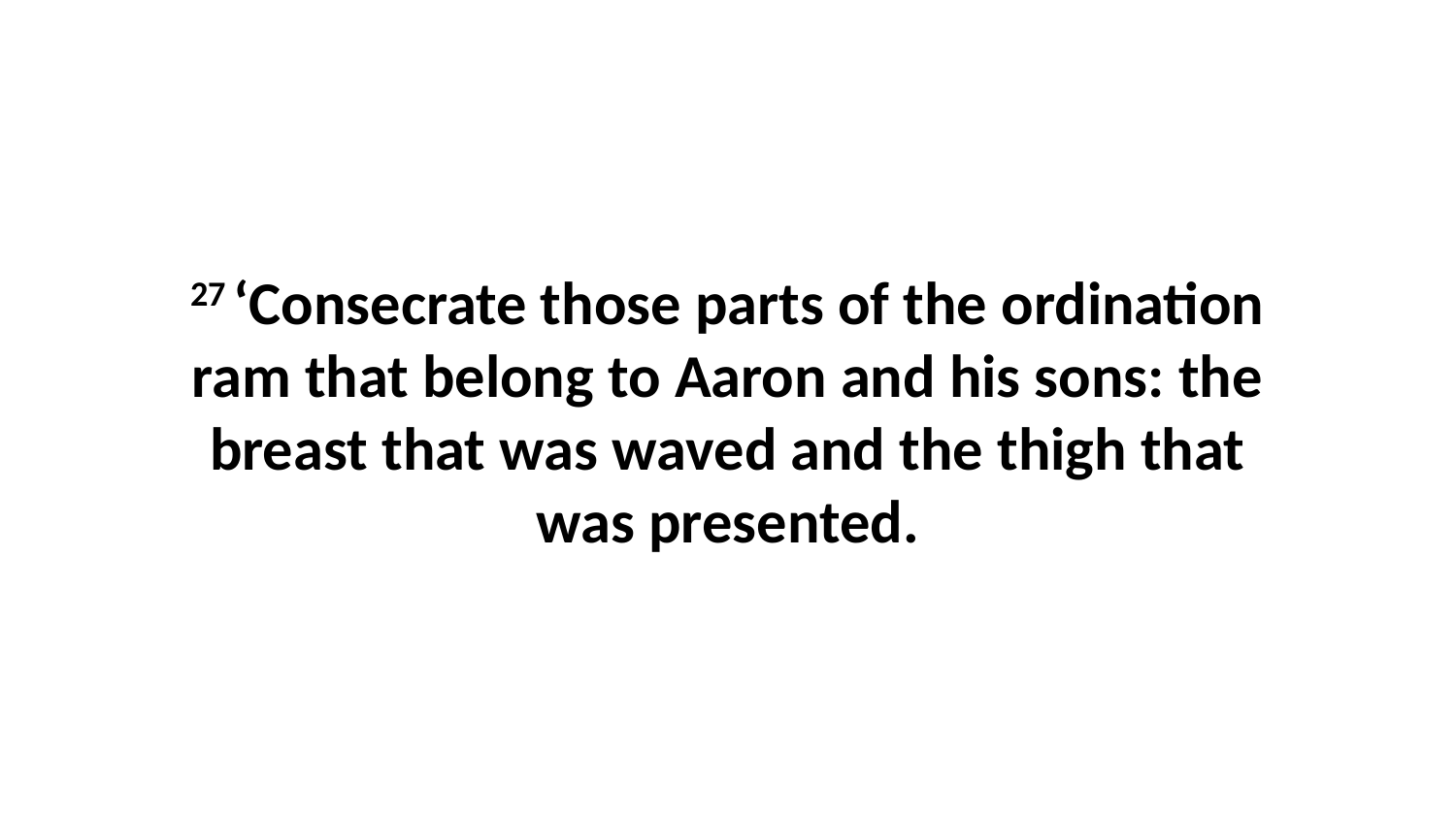

27 ‘Consecrate those parts of the ordination ram that belong to Aaron and his sons: the breast that was waved and the thigh that was presented.